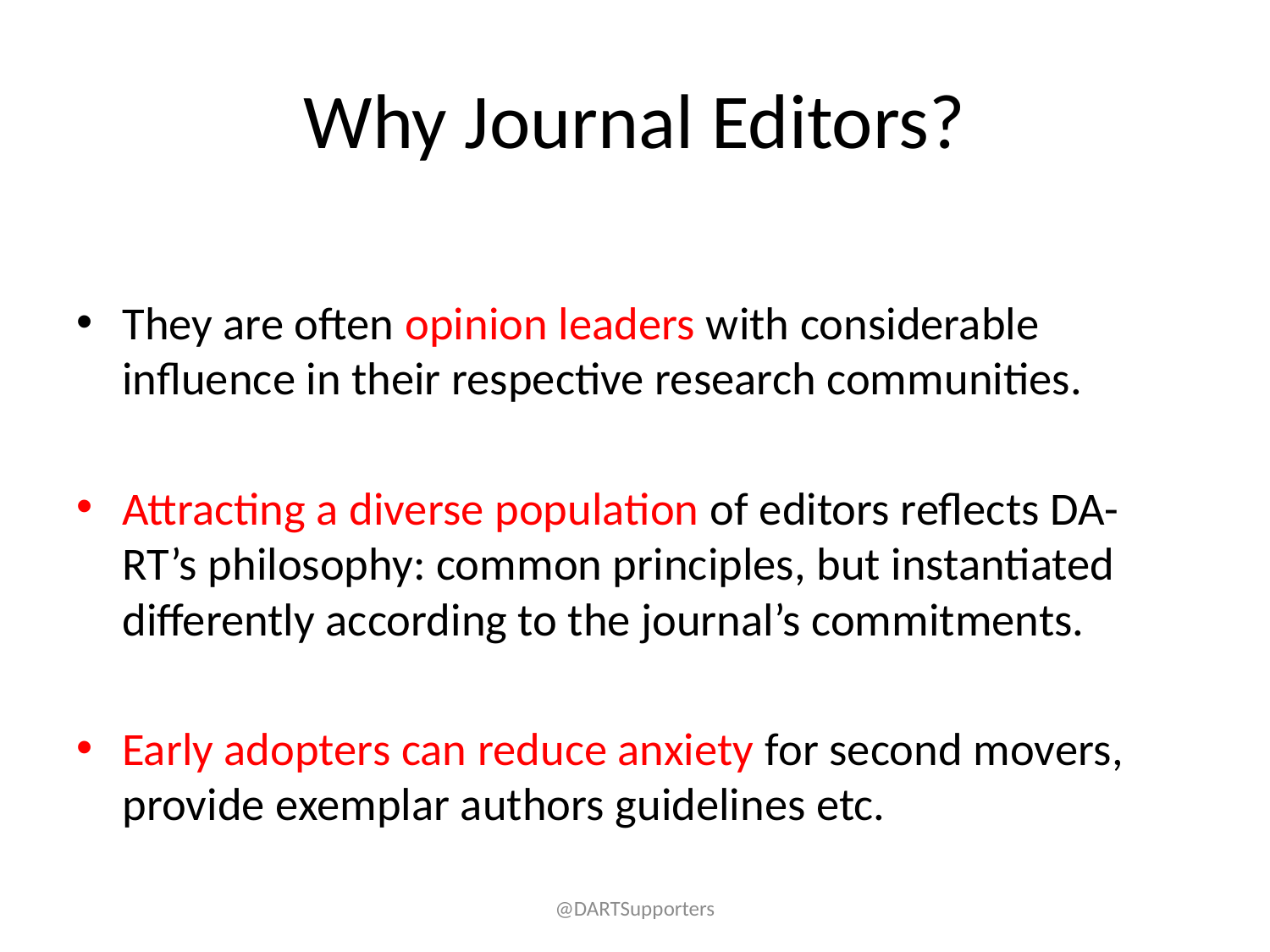

# Why Journal Editors?

They are often opinion leaders with considerable influence in their respective research communities.

Attracting a diverse population of editors reflects DA-RT’s philosophy: common principles, but instantiated differently according to the journal’s commitments.

Early adopters can reduce anxiety for second movers, provide exemplar authors guidelines etc.

@DARTSupporters